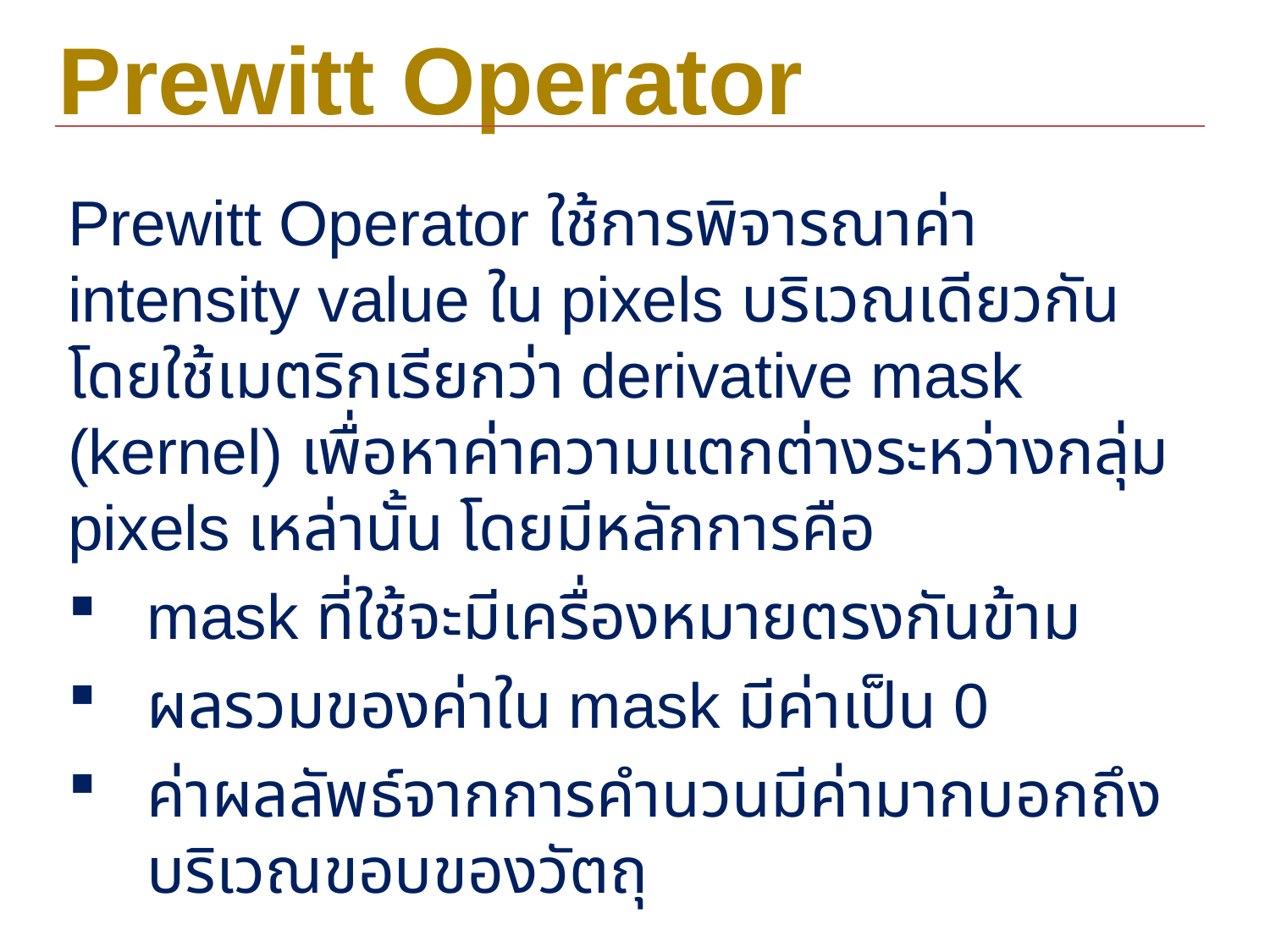

# Prewitt Operator
Prewitt Operator ใช้การพิจารณาค่า intensity value ใน pixels บริเวณเดียวกันโดยใช้เมตริกเรียกว่า derivative mask (kernel) เพื่อหาค่าความแตกต่างระหว่างกลุ่ม pixels เหล่านั้น โดยมีหลักการคือ
mask ที่ใช้จะมีเครื่องหมายตรงกันข้าม
ผลรวมของค่าใน mask มีค่าเป็น 0
ค่าผลลัพธ์จากการคำนวนมีค่ามากบอกถึงบริเวณขอบของวัตถุ